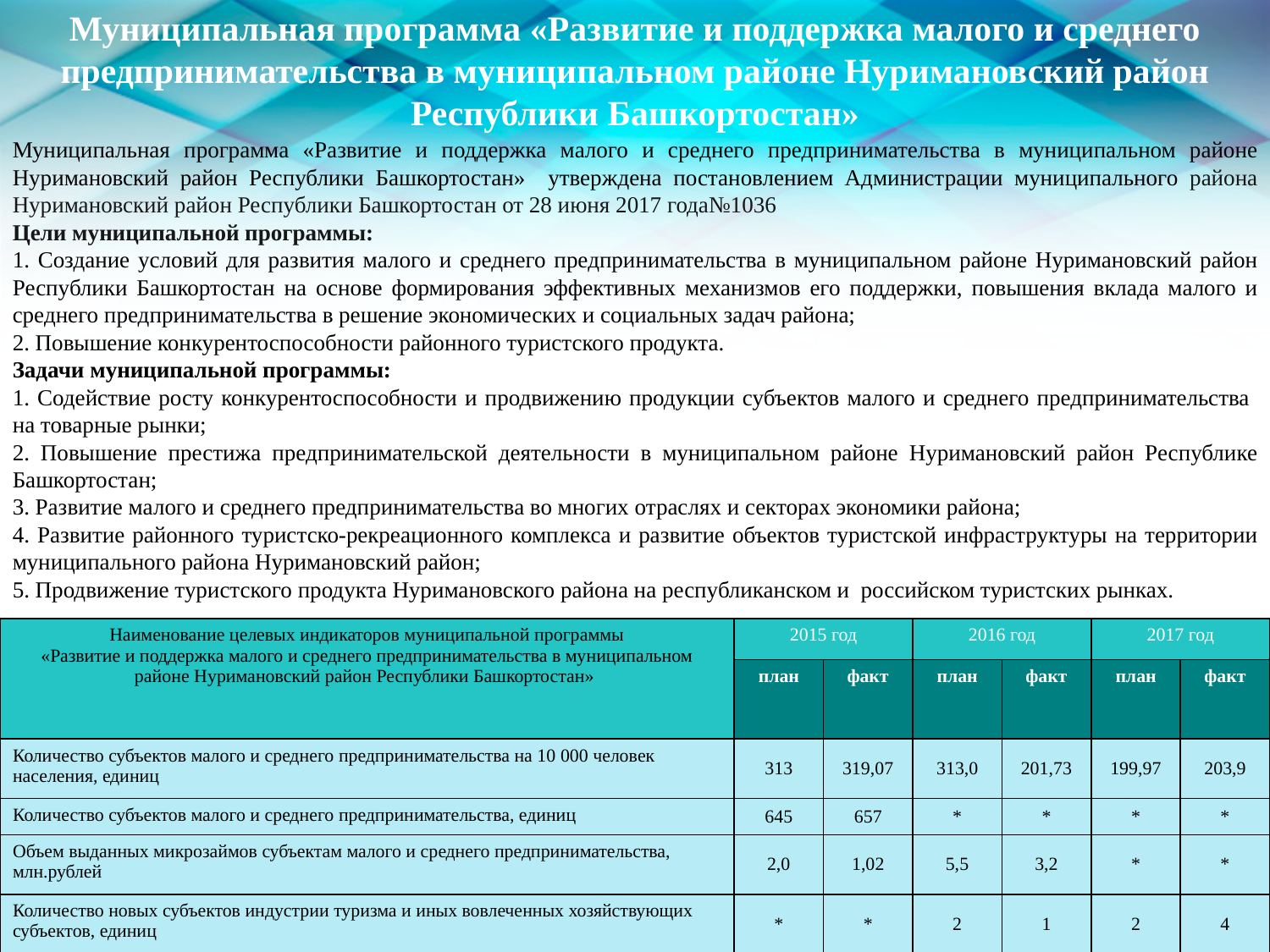

Муниципальная программа «Развитие и поддержка малого и среднего предпринимательства в муниципальном районе Нуримановский район Республики Башкортостан»
Муниципальная программа «Развитие и поддержка малого и среднего предпринимательства в муниципальном районе Нуримановский район Республики Башкортостан»  утверждена постановлением Администрации муниципального района Нуримановский район Республики Башкортостан от 28 июня 2017 года№1036
Цели муниципальной программы:
1. Создание условий для развития малого и среднего предпринимательства в муниципальном районе Нуримановский район Республики Башкортостан на основе формирования эффективных механизмов его поддержки, повышения вклада малого и среднего предпринимательства в решение экономических и социальных задач района;
2. Повышение конкурентоспособности районного туристского продукта.
Задачи муниципальной программы:
1. Содействие росту конкурентоспособности и продвижению продукции субъектов малого и среднего предпринимательства  на товарные рынки;
2. Повышение престижа предпринимательской деятельности в муниципальном районе Нуримановский район Республике Башкортостан;
3. Развитие малого и среднего предпринимательства во многих отраслях и секторах экономики района;
4. Развитие районного туристско-рекреационного комплекса и развитие объектов туристской инфраструктуры на территории муниципального района Нуримановский район;
5. Продвижение туристского продукта Нуримановского района на республиканском и  российском туристских рынках.
| Наименование целевых индикаторов муниципальной программы «Развитие и поддержка малого и среднего предпринимательства в муниципальном районе Нуримановский район Республики Башкортостан» | 2015 год |  | 2016 год |  | 2017 год |  |
| --- | --- | --- | --- | --- | --- | --- |
|  | план | факт | план | факт | план | факт |
| Количество субъектов малого и среднего предпринимательства на 10 000 человек населения, единиц | 313 | 319,07 | 313,0 | 201,73 | 199,97 | 203,9 |
| Количество субъектов малого и среднего предпринимательства, единиц | 645 | 657 | \* | \* | \* | \* |
| Объем выданных микрозаймов субъектам малого и среднего предпринимательства, млн.рублей | 2,0 | 1,02 | 5,5 | 3,2 | \* | \* |
| Количество новых субъектов индустрии туризма и иных вовлеченных хозяйствующих субъектов, единиц | \* | \* | 2 | 1 | 2 | 4 |
| Количество новых рабочих мест в сфере туризма, единиц | \* | \* | 10 | 74 | 10 | 10 |